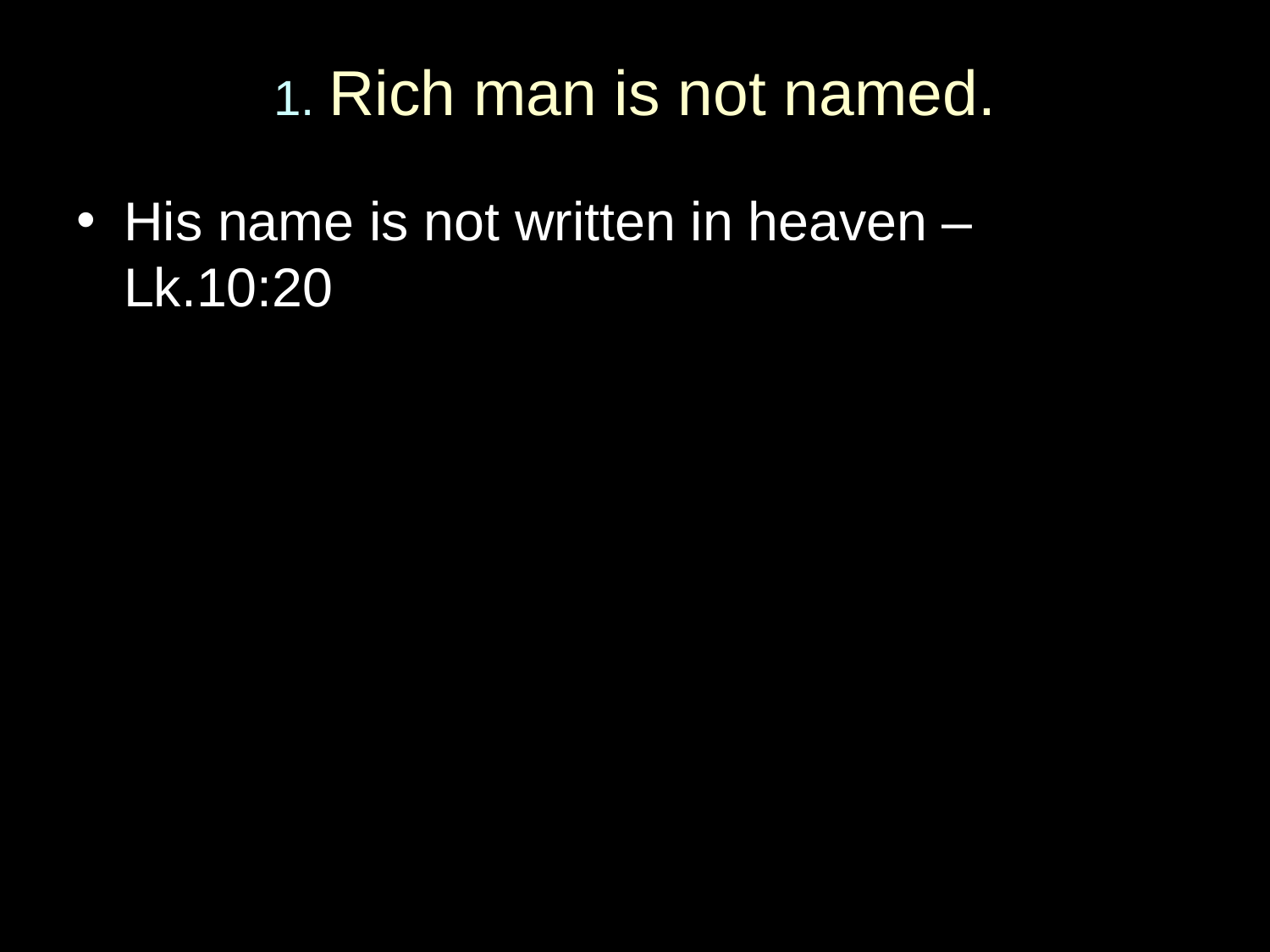

# 1. Rich man is not named.
His name is not written in heaven – Lk.10:20